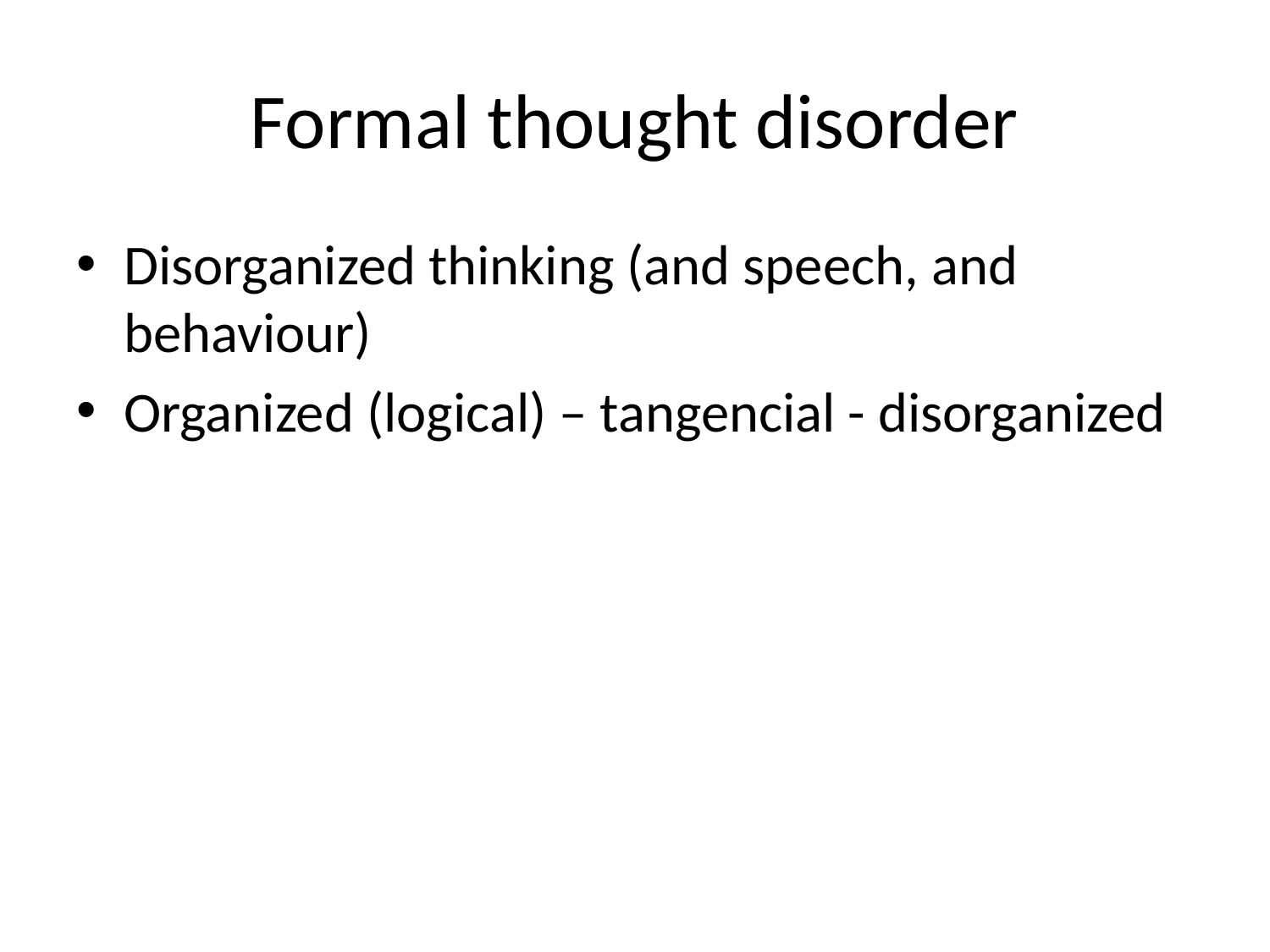

# Formal thought disorder
Disorganized thinking (and speech, and behaviour)
Organized (logical) – tangencial - disorganized